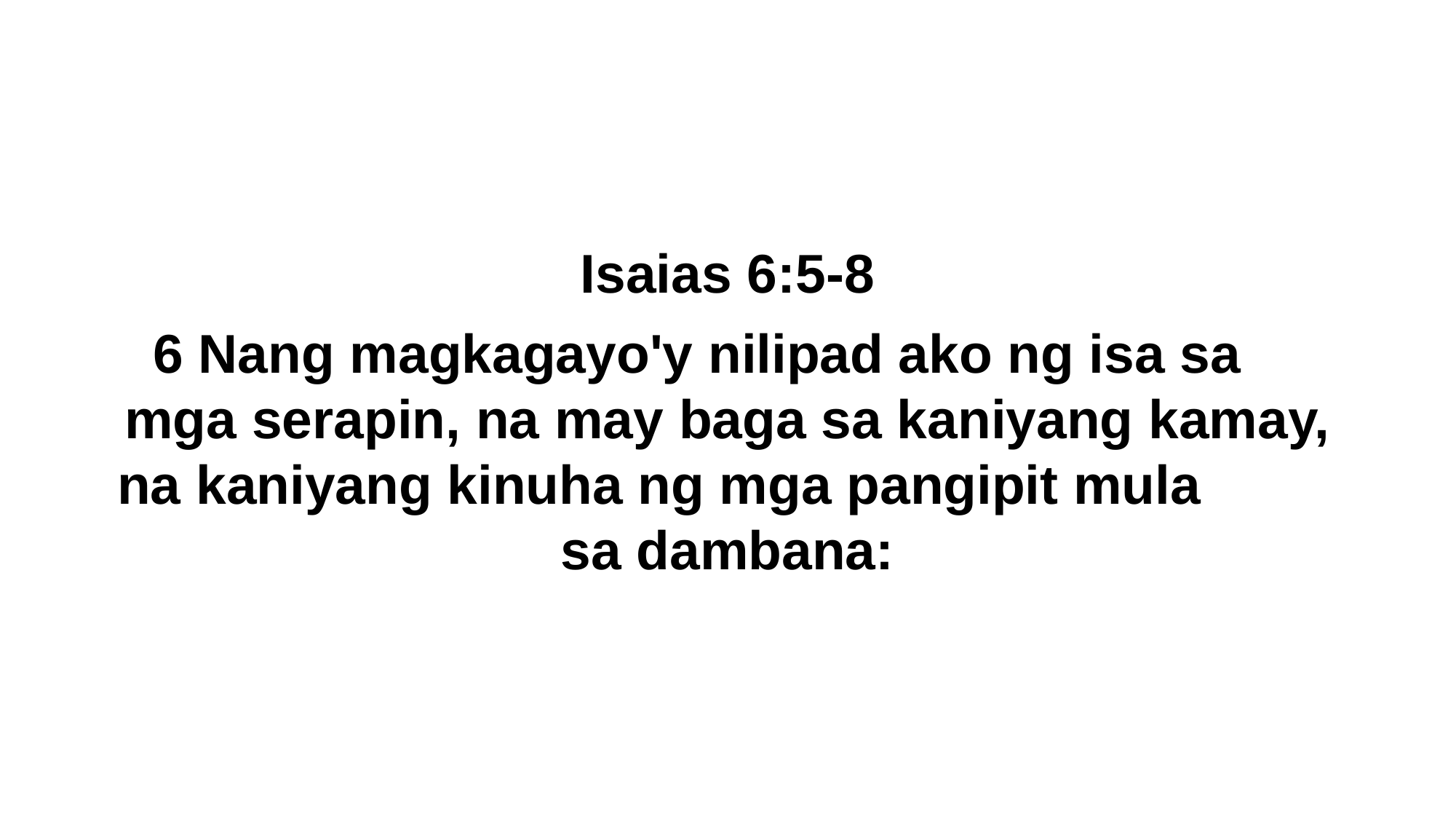

Isaias 6:5-8
6 Nang magkagayo'y nilipad ako ng isa sa     mga serapin, na may baga sa kaniyang kamay, na kaniyang kinuha ng mga pangipit mula          sa dambana: